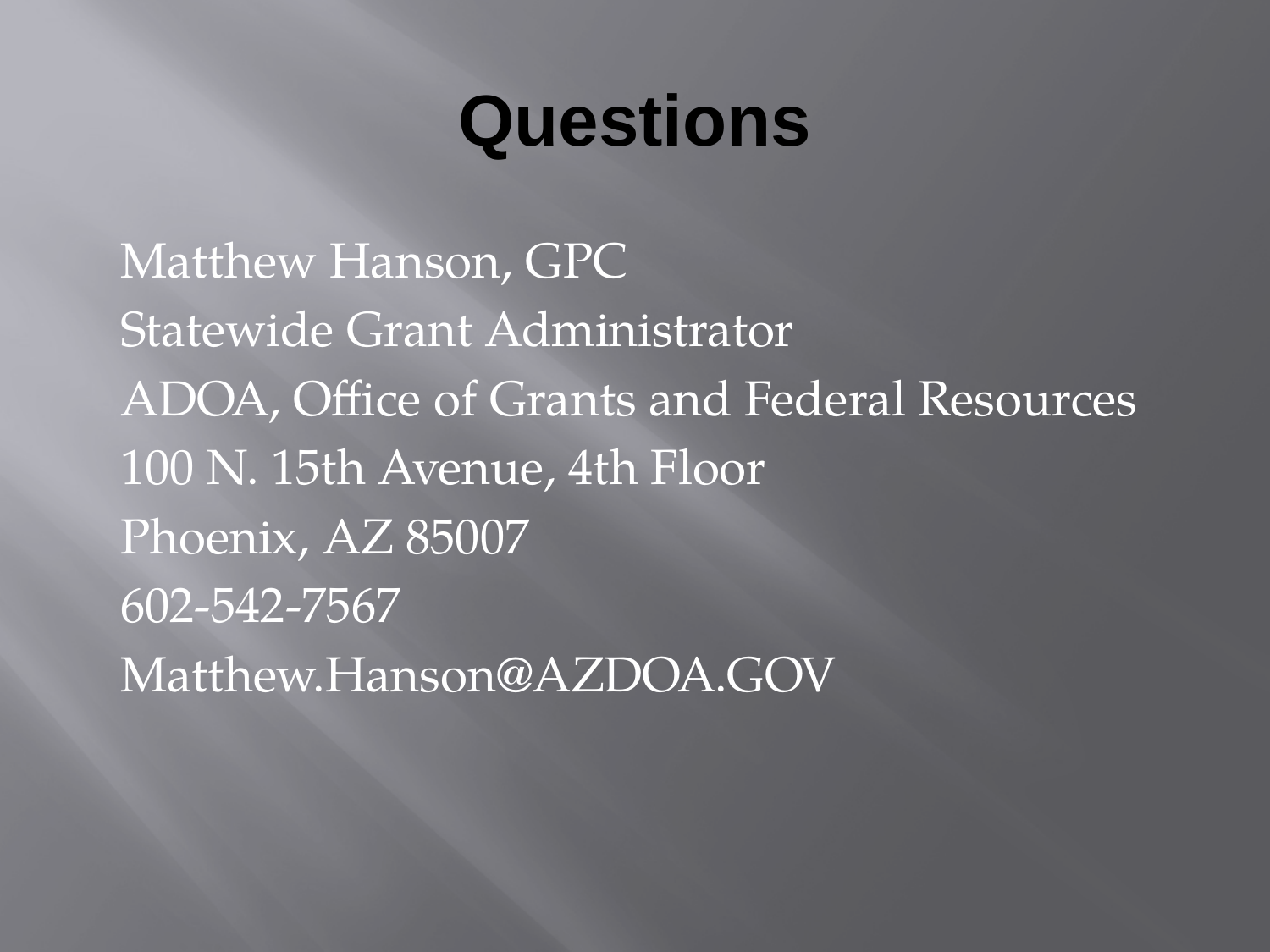

# Questions
Matthew Hanson, GPC
Statewide Grant Administrator
ADOA, Office of Grants and Federal Resources
100 N. 15th Avenue, 4th Floor
Phoenix, AZ 85007
602-542-7567
Matthew.Hanson@AZDOA.GOV